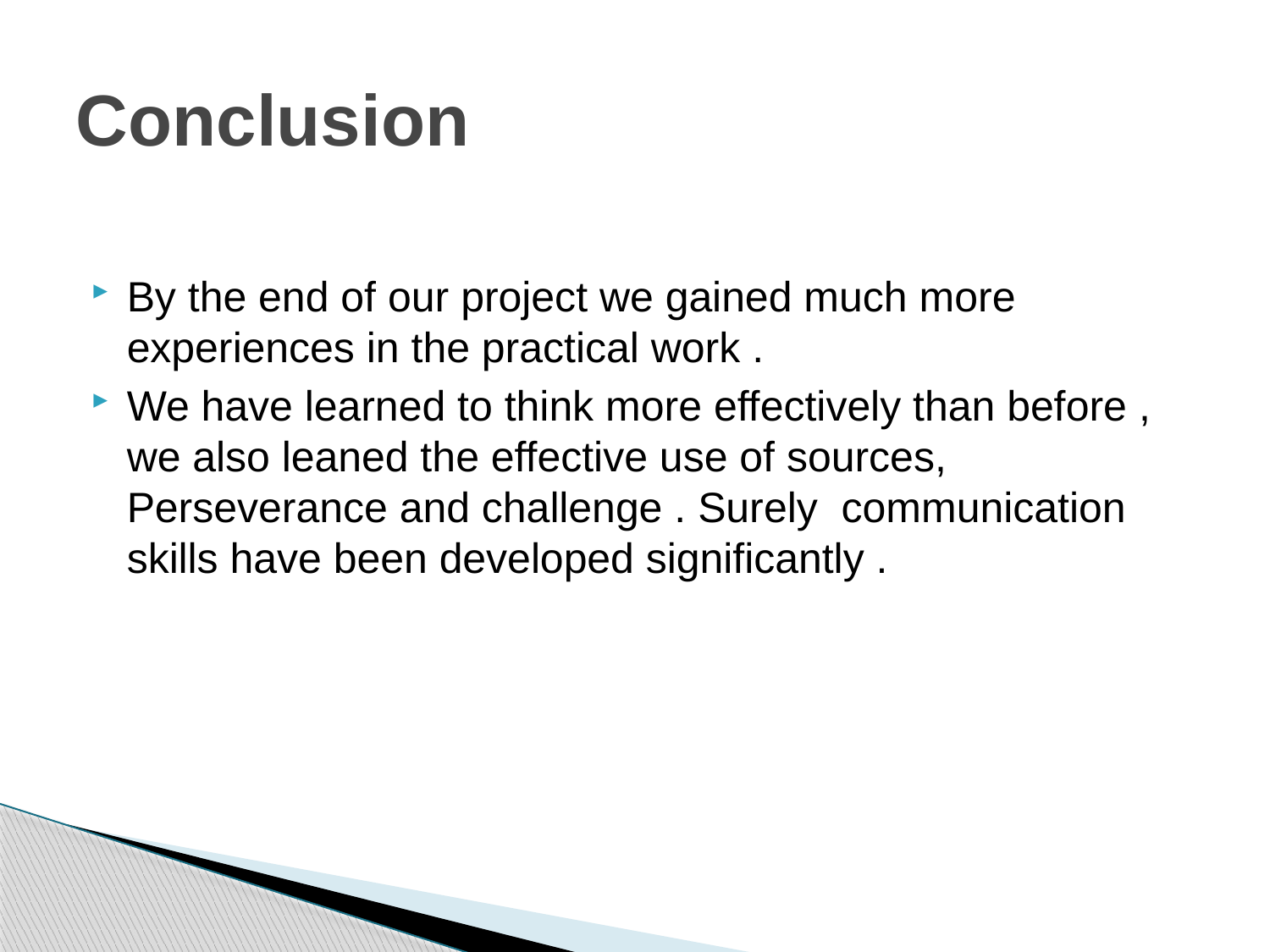

# Conclusion

By the end of our project we gained much more experiences in the practical work .
We have learned to think more effectively than before , we also leaned the effective use of sources, Perseverance and challenge . Surely  communication skills have been developed significantly .